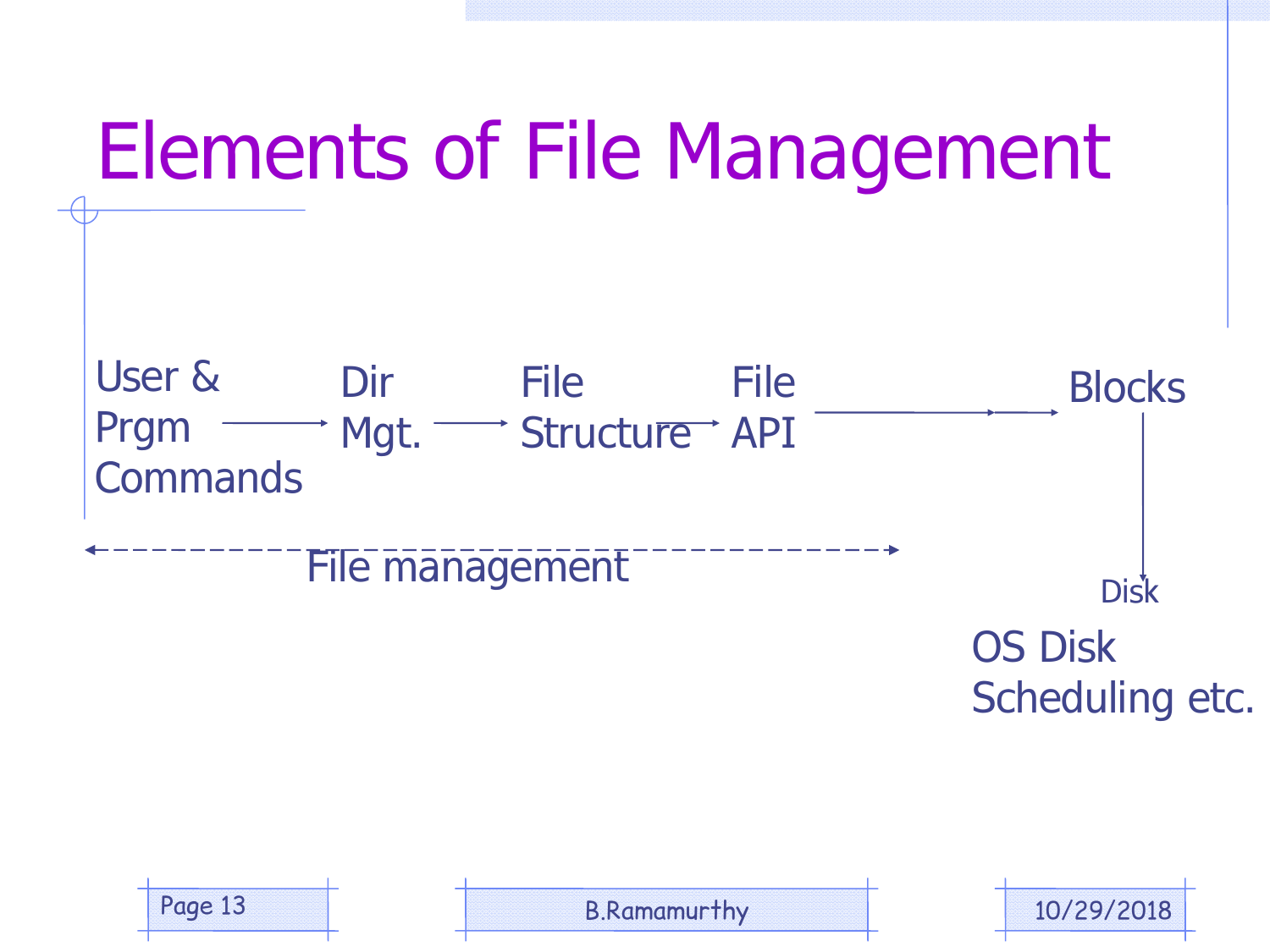

# Elements of File Management
User &
Prgm
Commands
Dir
Mgt.
File
Structure
File
API
Blocks

File management

Disk
OS Disk
Scheduling etc.
Page 13
B.Ramamurthy
10/29/2018